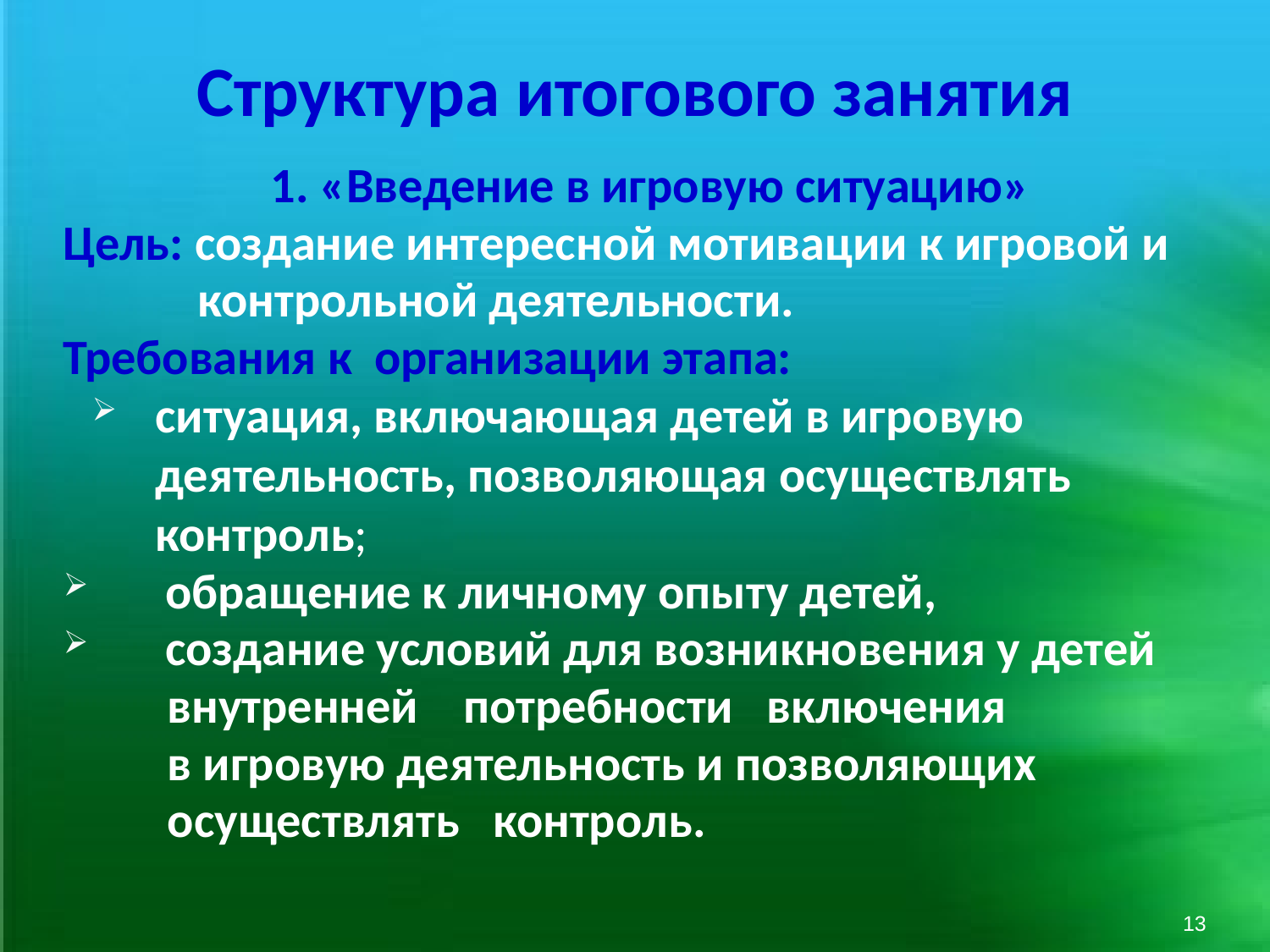

# Структура итогового занятия
 1. «Введение в игровую ситуацию»
Цель: создание интересной мотивации к игровой и
            контрольной деятельности.
Требования к  организации этапа:
ситуация, включающая детей в игровую  деятельность, позволяющая осуществлять   контроль;
    обращение к личному опыту детей,
    создание условий для возникновения у детей
           внутренней    потребности   включения
           в игровую деятельность и позволяющих
           осуществлять   контроль.

13